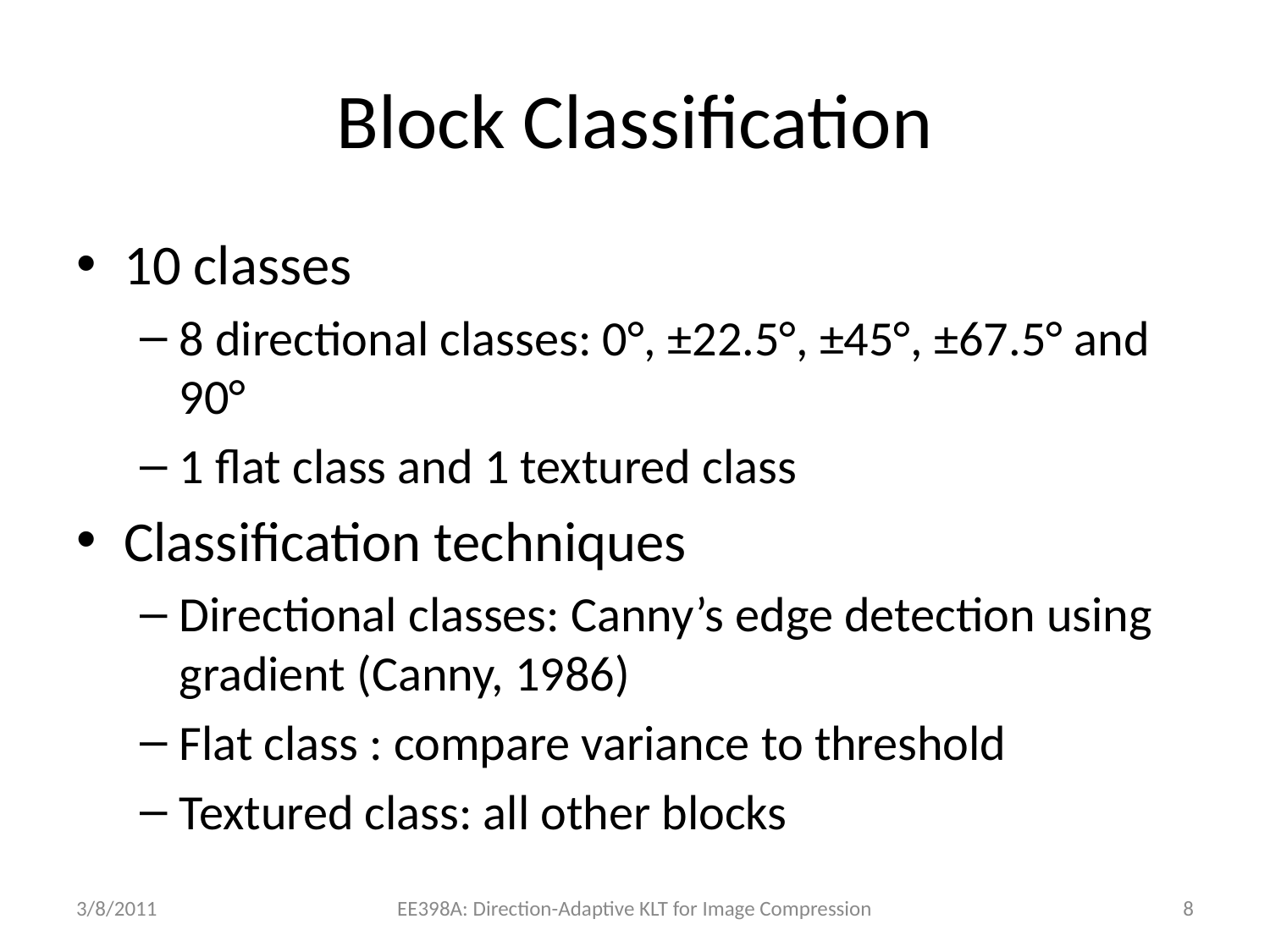

# Block Classification
10 classes
8 directional classes: 0°, ±22.5°, ±45°, ±67.5° and 90°
1 flat class and 1 textured class
Classification techniques
Directional classes: Canny’s edge detection using gradient (Canny, 1986)
Flat class : compare variance to threshold
Textured class: all other blocks

3/8/2011
EE398A: Direction-Adaptive KLT for Image Compression
8